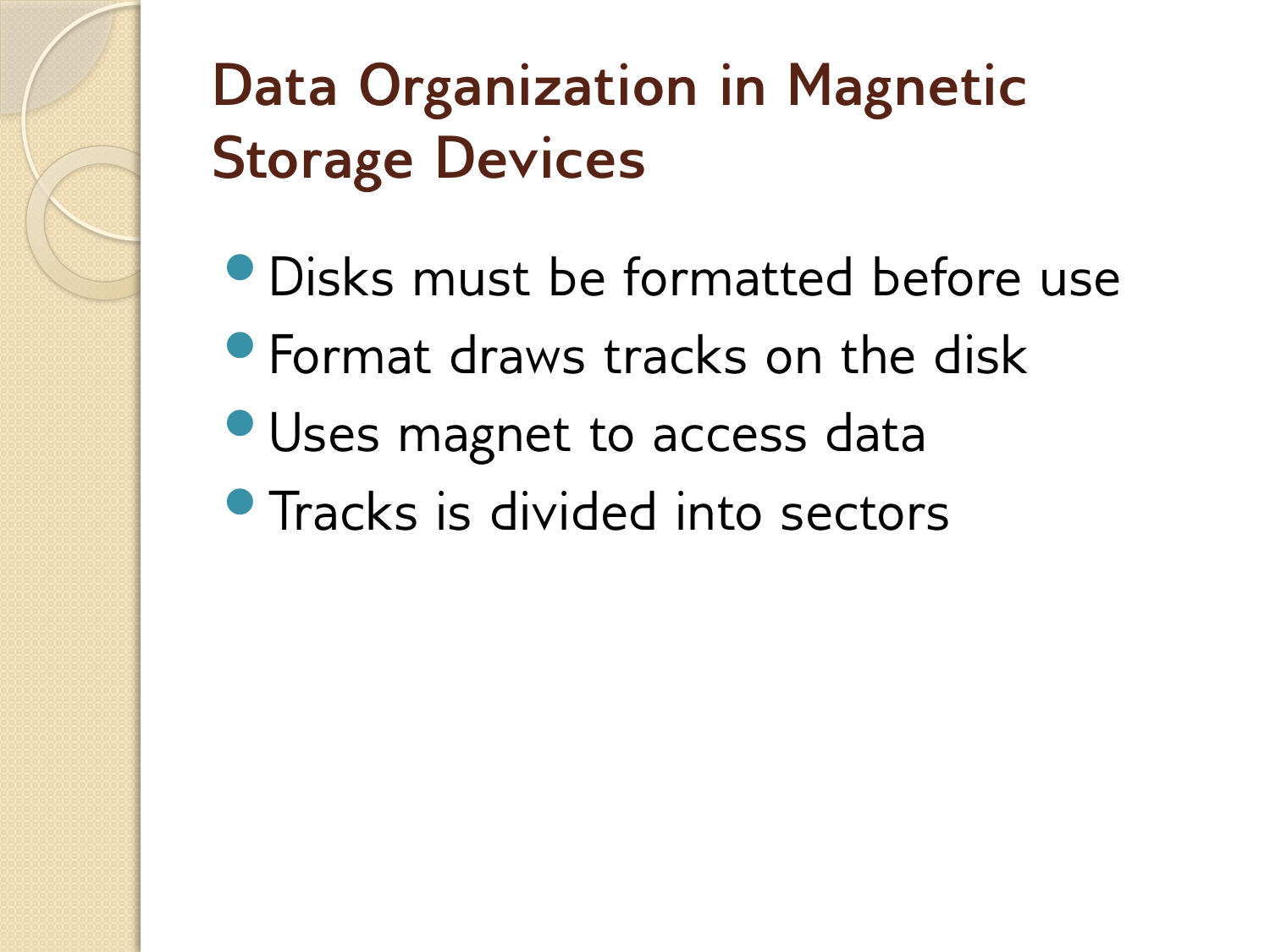

# Data Organization in Magnetic Storage Devices
Disks must be formatted before use
Format draws tracks on the disk
Uses magnet to access data
Tracks is divided into sectors